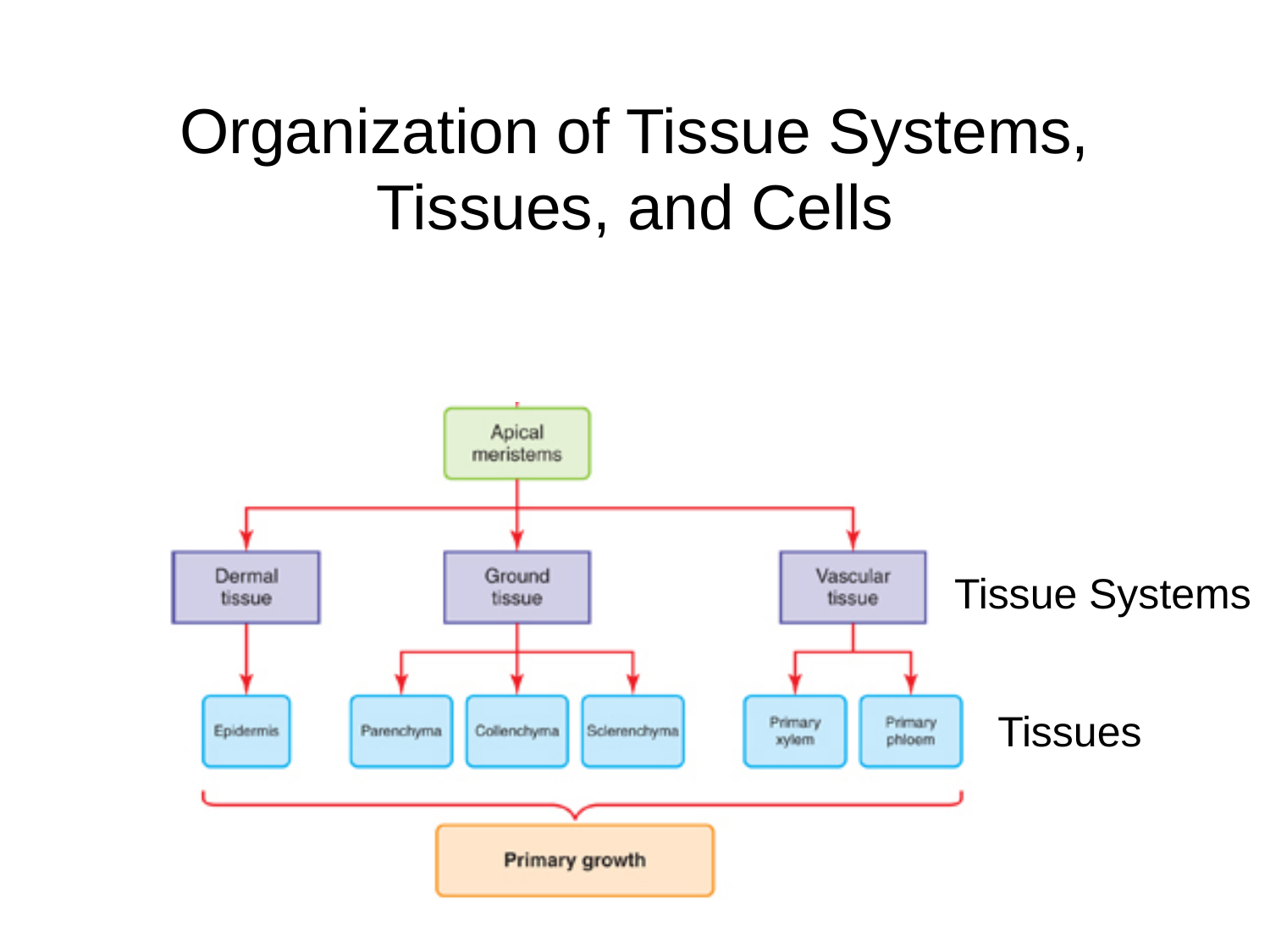

Organization of Tissue Systems, Tissues, and Cells
Tis
TTisss

Tissue Systems
Tissues